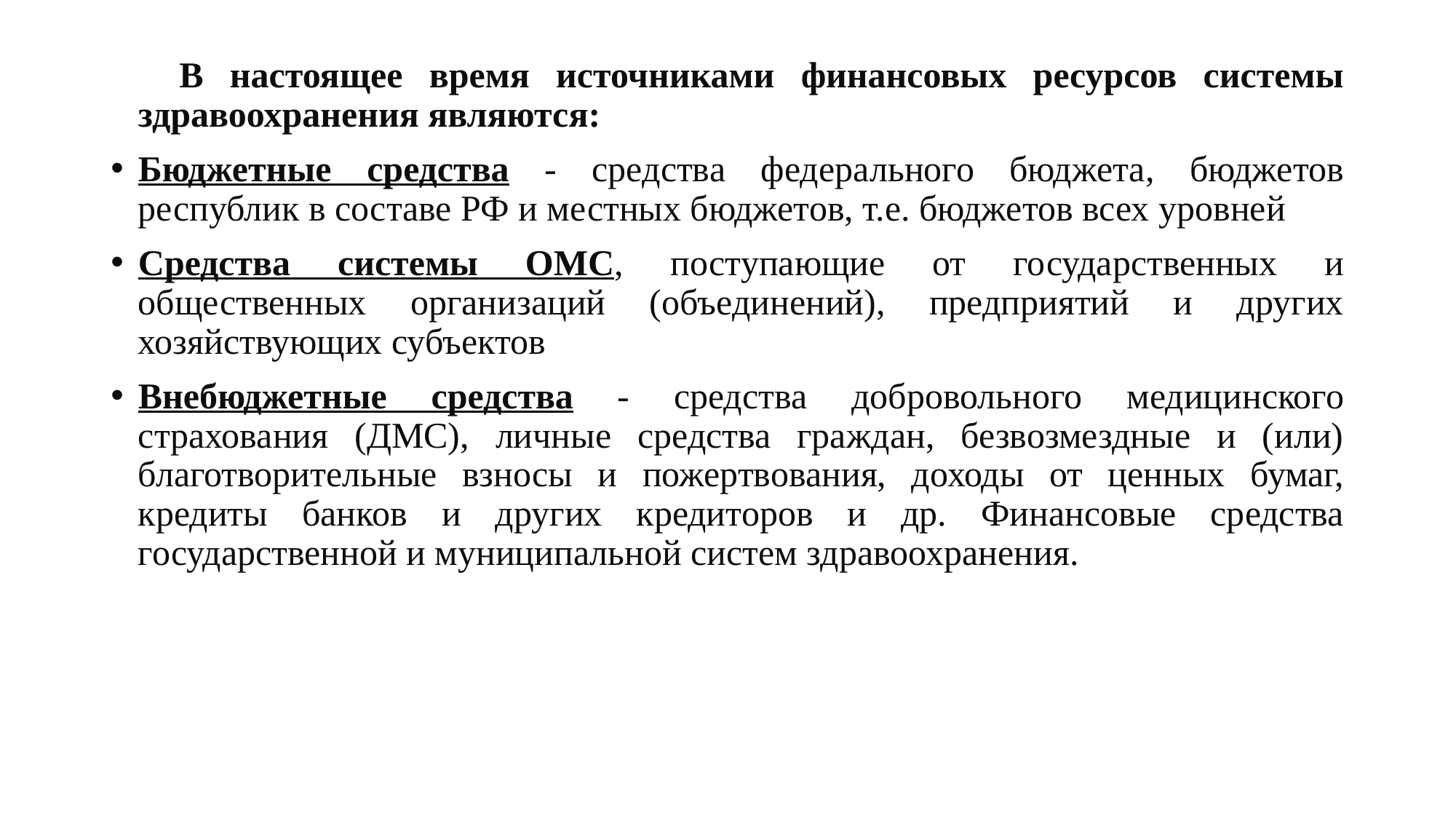

В настоящее время источниками финансовых ресурсов системы здравоохранения являются:
Бюджетные средства - средства федерального бюджета, бюджетов республик в составе РФ и местных бюджетов, т.е. бюджетов всех уровней
Средства системы ОМС, поступающие от государственных и общественных организаций (объединений), предприятий и других хозяйствующих субъектов
Внебюджетные средства - средства добровольного медицинского страхования (ДМС), личные средства граждан, безвозмездные и (или) благотворительные взносы и пожертвования, доходы от ценных бумаг, кредиты банков и других кредиторов и др. Финансовые средства государственной и муниципальной систем здравоохранения.